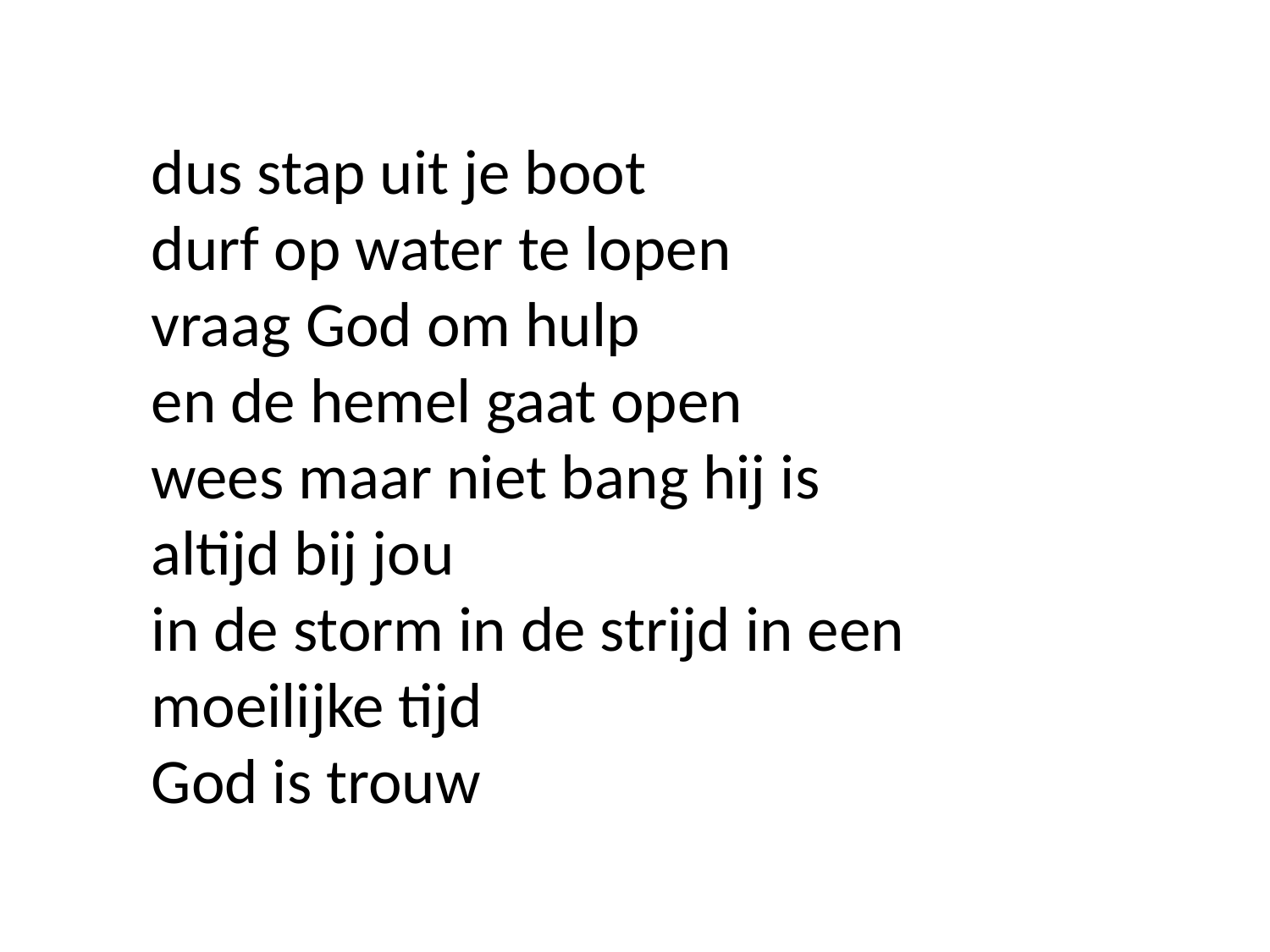

dus stap uit je boot
durf op water te lopen
vraag God om hulp
en de hemel gaat open
wees maar niet bang hij is altijd bij jou
in de storm in de strijd in een moeilijke tijd
God is trouw